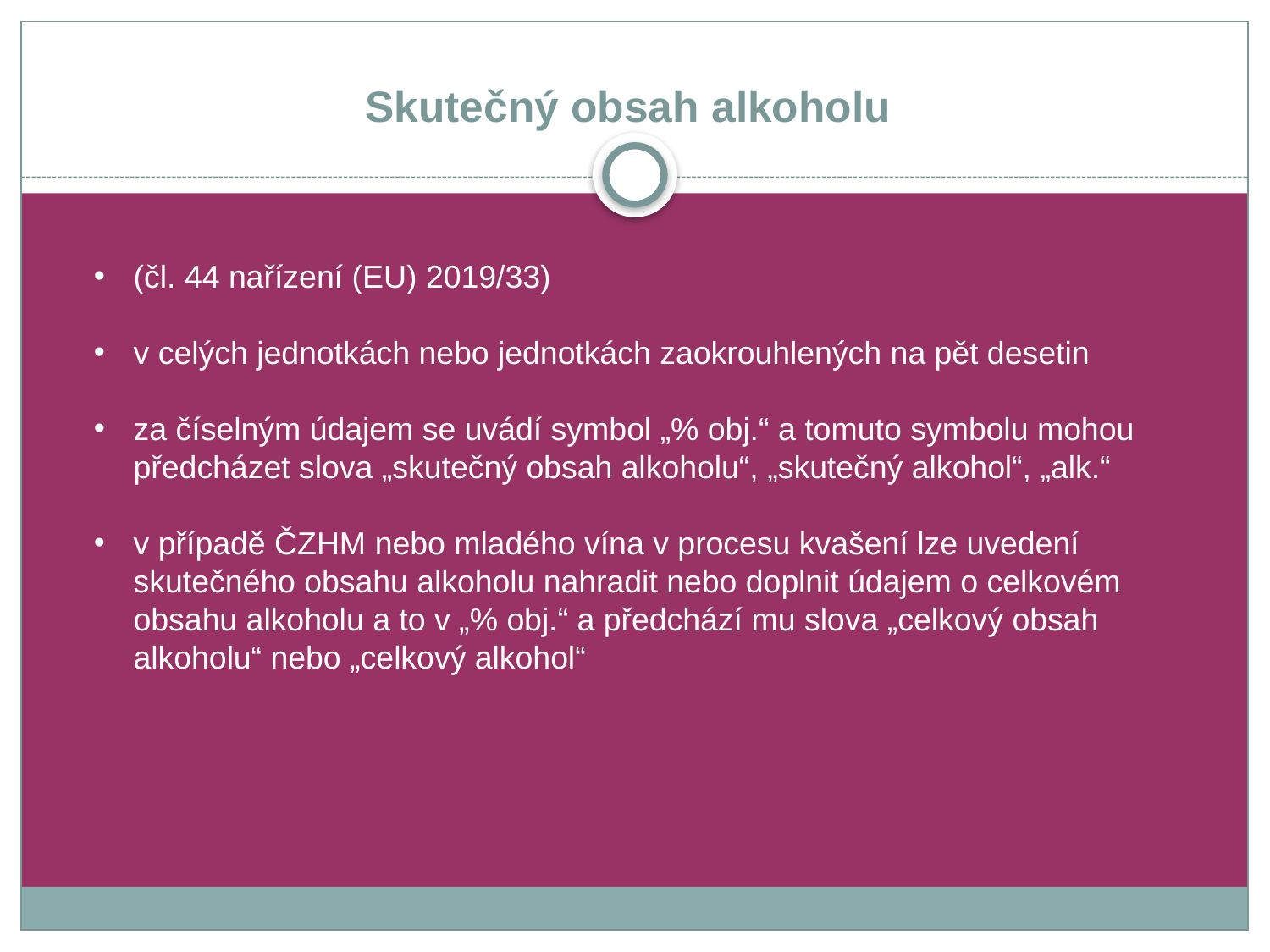

# Skutečný obsah alkoholu
(čl. 44 nařízení (EU) 2019/33)

v celých jednotkách nebo jednotkách zaokrouhlených na pět desetin

za číselným údajem se uvádí symbol „% obj.“ a tomuto symbolu mohou předcházet slova „skutečný obsah alkoholu“, „skutečný alkohol“, „alk.“

v případě ČZHM nebo mladého vína v procesu kvašení lze uvedení skutečného obsahu alkoholu nahradit nebo doplnit údajem o celkovém obsahu alkoholu a to v „% obj.“ a předchází mu slova „celkový obsah alkoholu“ nebo „celkový alkohol“